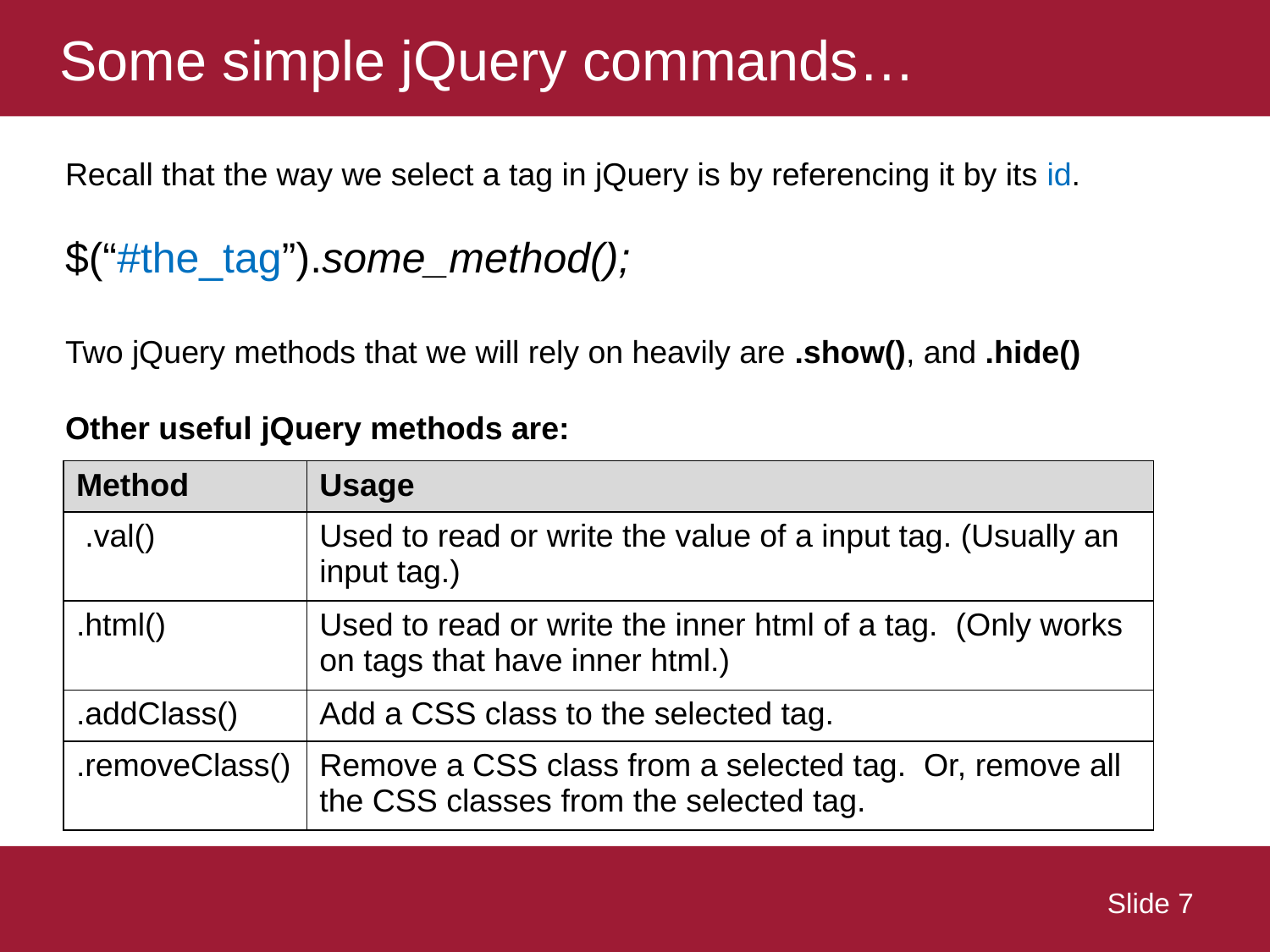

# Some simple jQuery commands…
Recall that the way we select a tag in jQuery is by referencing it by its id.

$(“#the_tag”).some_method();

Two jQuery methods that we will rely on heavily are .show(), and .hide()

Other useful jQuery methods are:
| Method | Usage |
| --- | --- |
| .val() | Used to read or write the value of a input tag. (Usually an input tag.) |
| .html() | Used to read or write the inner html of a tag. (Only works on tags that have inner html.) |
| .addClass() | Add a CSS class to the selected tag. |
| .removeClass() | Remove a CSS class from a selected tag. Or, remove all the CSS classes from the selected tag. |
 Slide 7